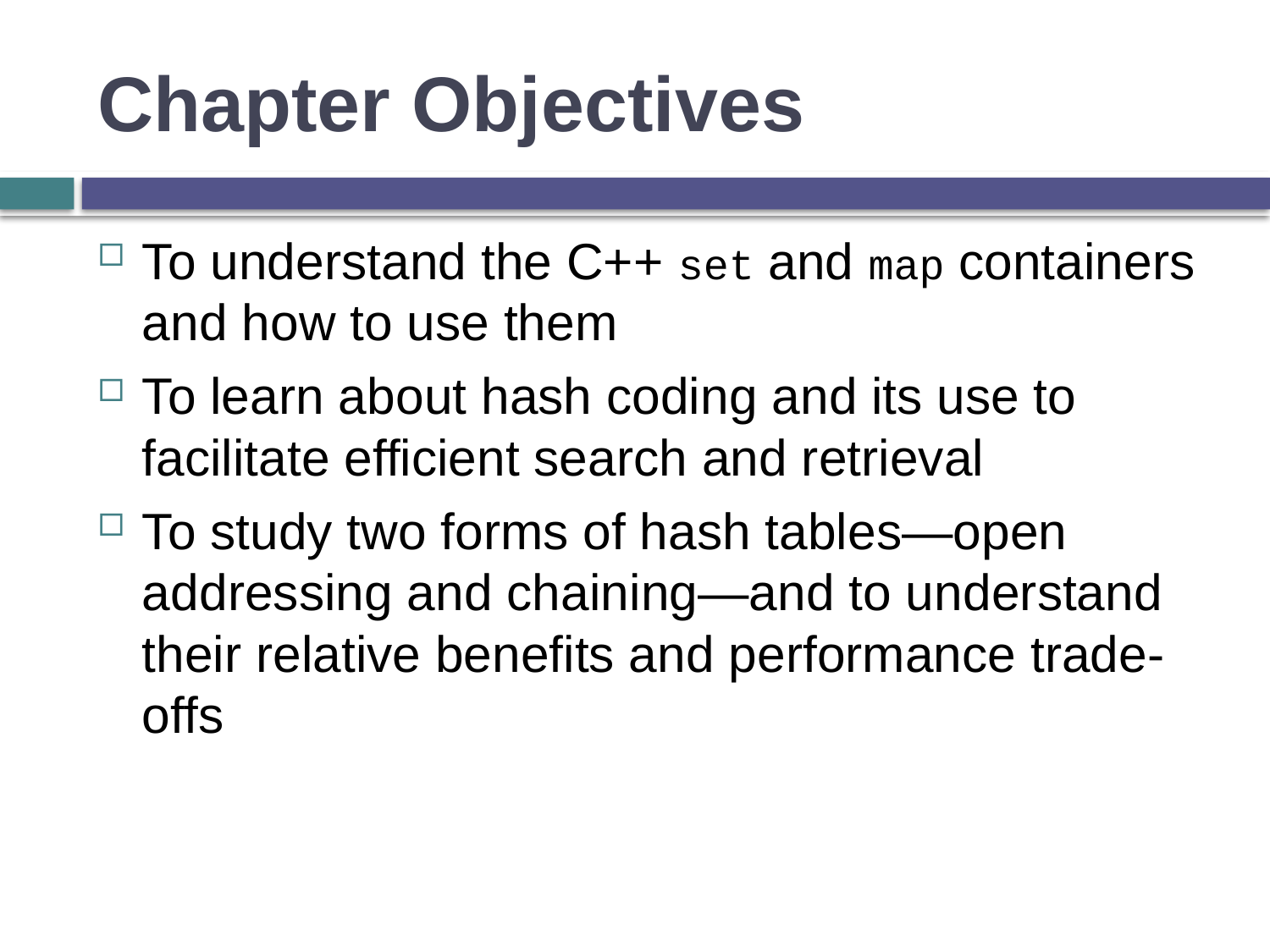

# Chapter Objectives
To understand the C++ set and map containers and how to use them
To learn about hash coding and its use to facilitate efficient search and retrieval
To study two forms of hash tables—open addressing and chaining—and to understand their relative benefits and performance trade-offs